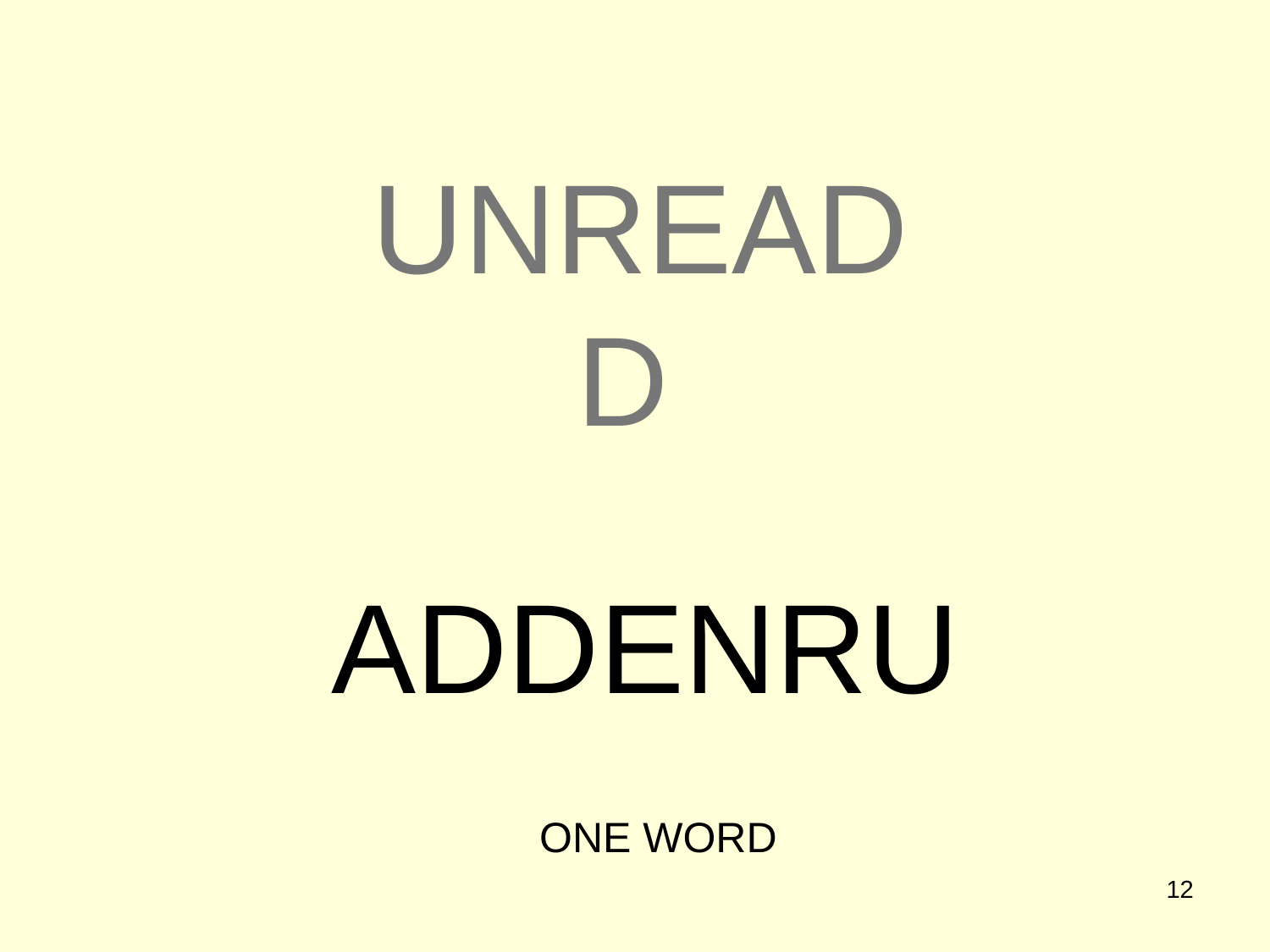

# UNREAD D
ADDENRU
ONE WORD
12